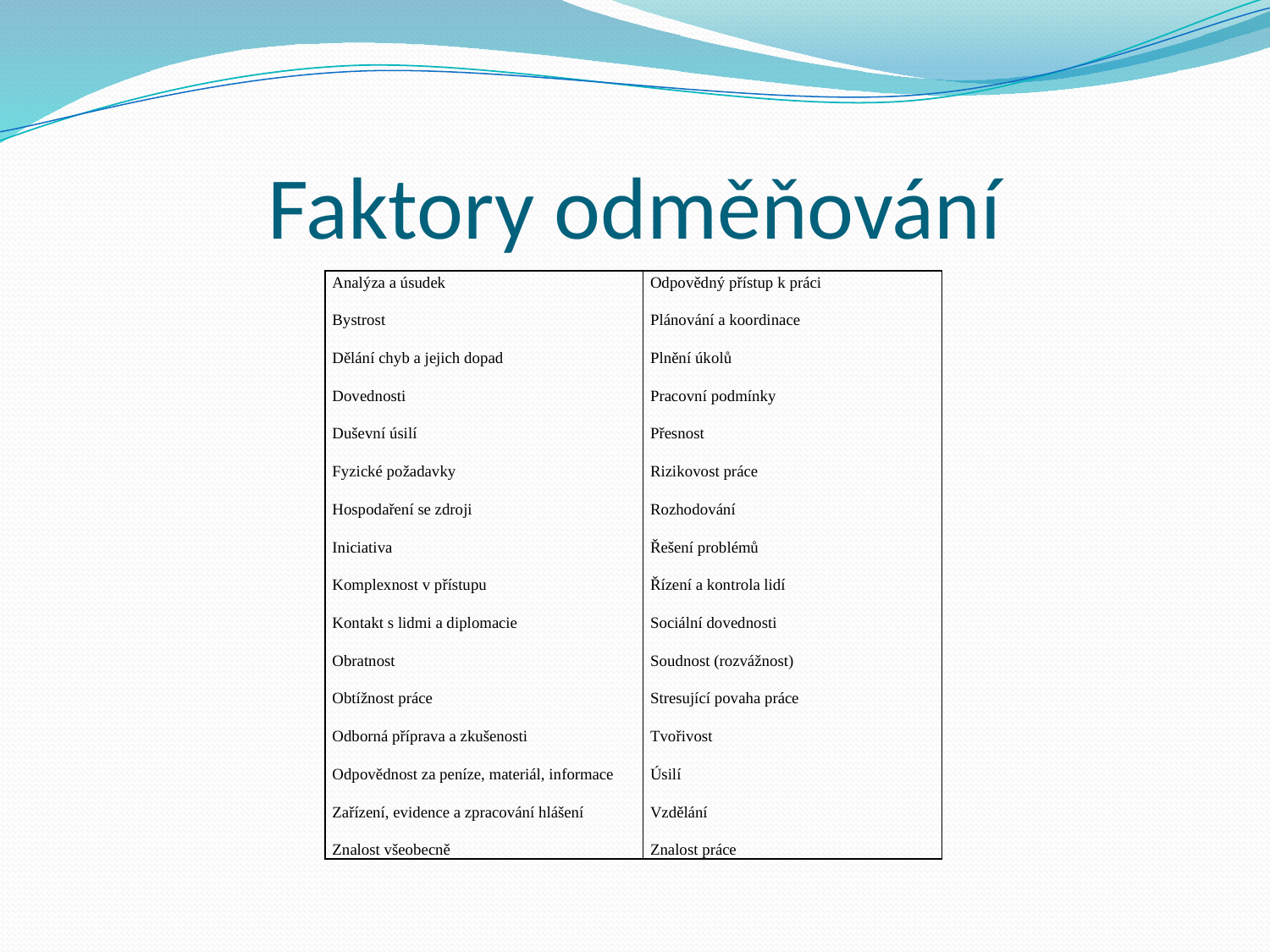

# Faktory odměňování

| Analýza a úsudek Bystrost Dělání chyb a jejich dopad Dovednosti Duševní úsilí Fyzické požadavky Hospodaření se zdroji Iniciativa Komplexnost v přístupu Kontakt s lidmi a diplomacie Obratnost Obtížnost práce Odborná příprava a zkušenosti Odpovědnost za peníze, materiál, informace Zařízení, evidence a zpracování hlášení Znalost všeobecně | Odpovědný přístup k práci Plánování a koordinace Plnění úkolů Pracovní podmínky Přesnost Rizikovost práce Rozhodování Řešení problémů Řízení a kontrola lidí Sociální dovednosti Soudnost (rozvážnost) Stresující povaha práce Tvořivost Úsilí Vzdělání Znalost práce |
| --- | --- |